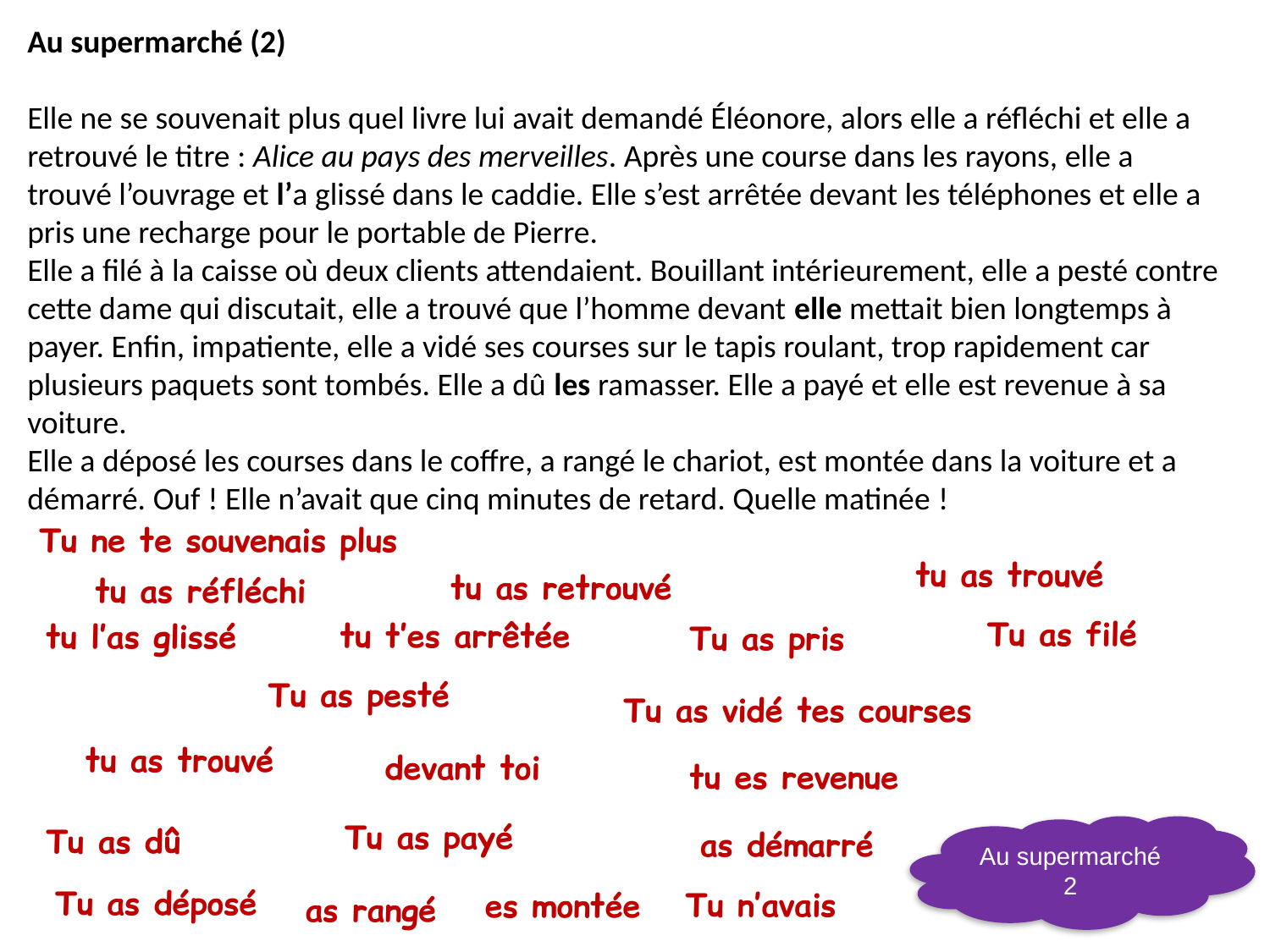

Au supermarché (2)

Elle ne se souvenait plus quel livre lui avait demandé Éléonore, alors elle a réfléchi et elle a retrouvé le titre : Alice au pays des merveilles. Après une course dans les rayons, elle a trouvé l’ouvrage et l’a glissé dans le caddie. Elle s’est arrêtée devant les téléphones et elle a pris une recharge pour le portable de Pierre.
Elle a filé à la caisse où deux clients attendaient. Bouillant intérieurement, elle a pesté contre cette dame qui discutait, elle a trouvé que l’homme devant elle mettait bien longtemps à payer. Enfin, impatiente, elle a vidé ses courses sur le tapis roulant, trop rapidement car plusieurs paquets sont tombés. Elle a dû les ramasser. Elle a payé et elle est revenue à sa voiture.
Elle a déposé les courses dans le coffre, a rangé le chariot, est montée dans la voiture et a démarré. Ouf ! Elle n’avait que cinq minutes de retard. Quelle matinée !
Tu ne te souvenais plus
tu as trouvé
tu as retrouvé
tu as réfléchi
Tu as filé
tu t’es arrêtée
tu l’as glissé
Tu as pris
Tu as pesté
Tu as vidé tes courses
tu as trouvé
devant toi
tu es revenue
Au supermarché 2
Tu as payé
Tu as dû
as démarré
Tu as déposé
Tu n’avais
es montée
as rangé